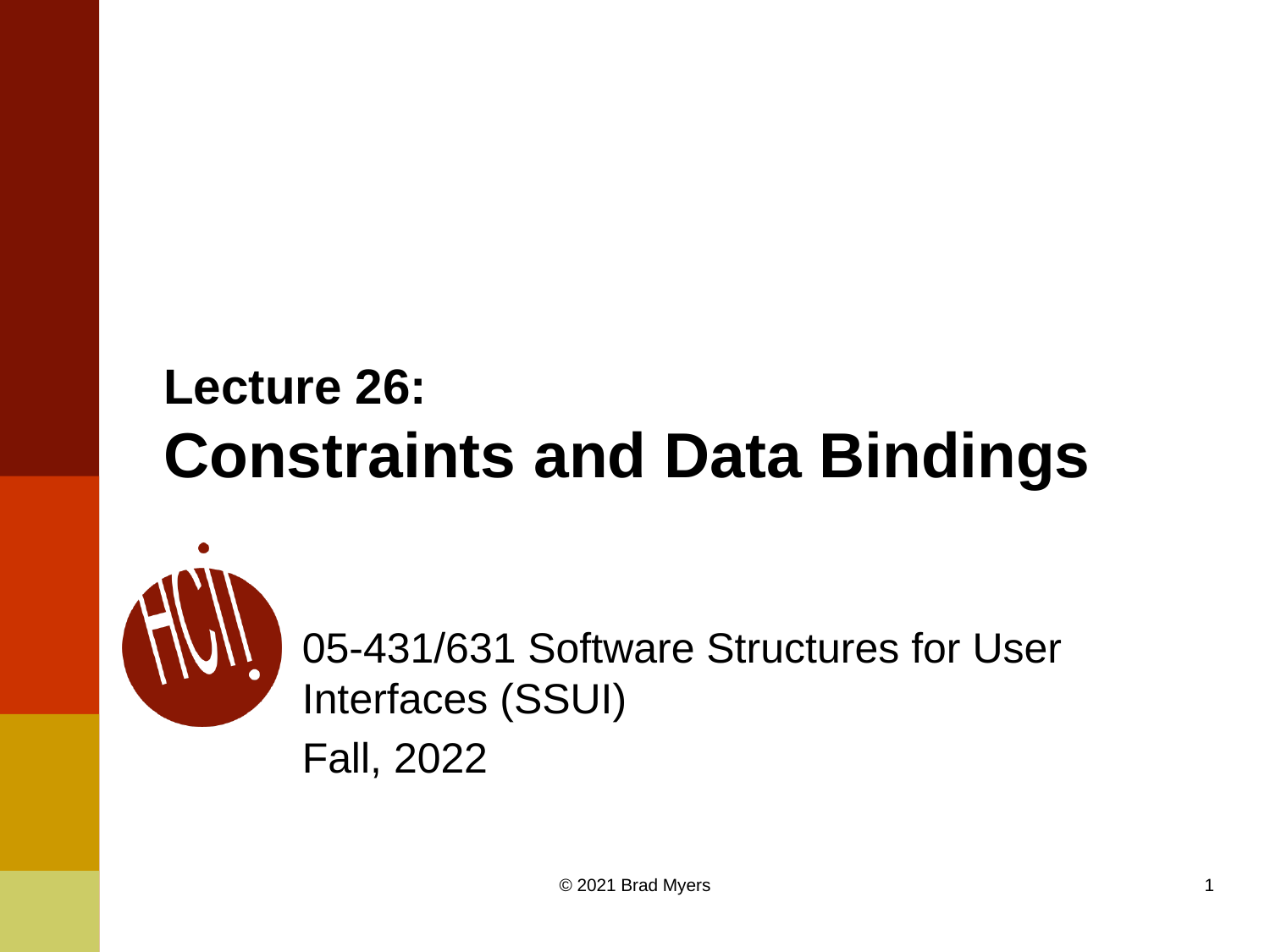

# Lecture 26: Constraints and Data Bindings
05-431/631 Software Structures for User Interfaces (SSUI)
Fall, 2022
© 2021 Brad Myers
1